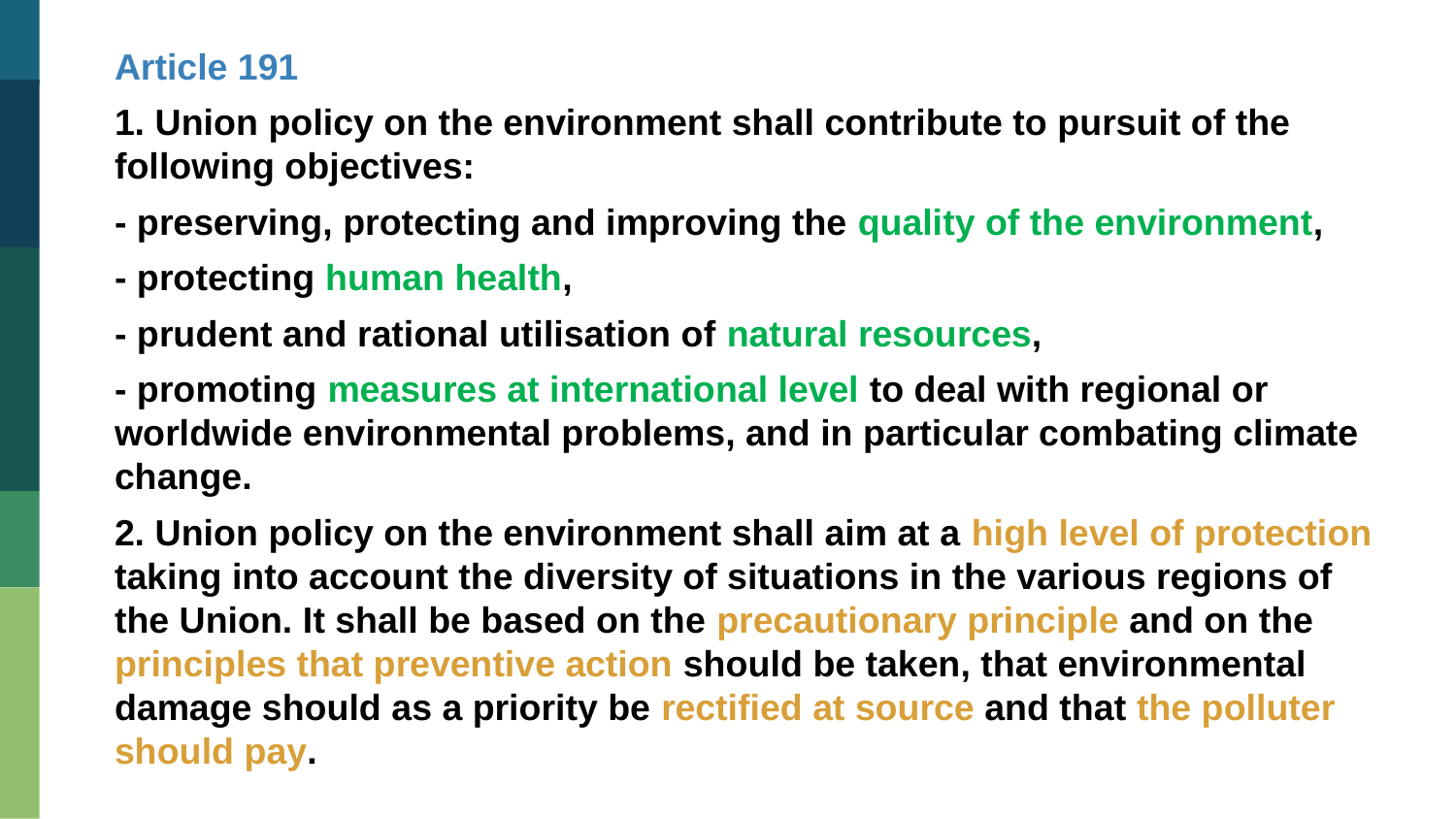

Article 191
1. Union policy on the environment shall contribute to pursuit of the following objectives:
- preserving, protecting and improving the quality of the environment,
- protecting human health,
- prudent and rational utilisation of natural resources,
- promoting measures at international level to deal with regional or worldwide environmental problems, and in particular combating climate change.
2. Union policy on the environment shall aim at a high level of protection taking into account the diversity of situations in the various regions of the Union. It shall be based on the precautionary principle and on the principles that preventive action should be taken, that environmental damage should as a priority be rectified at source and that the polluter should pay.